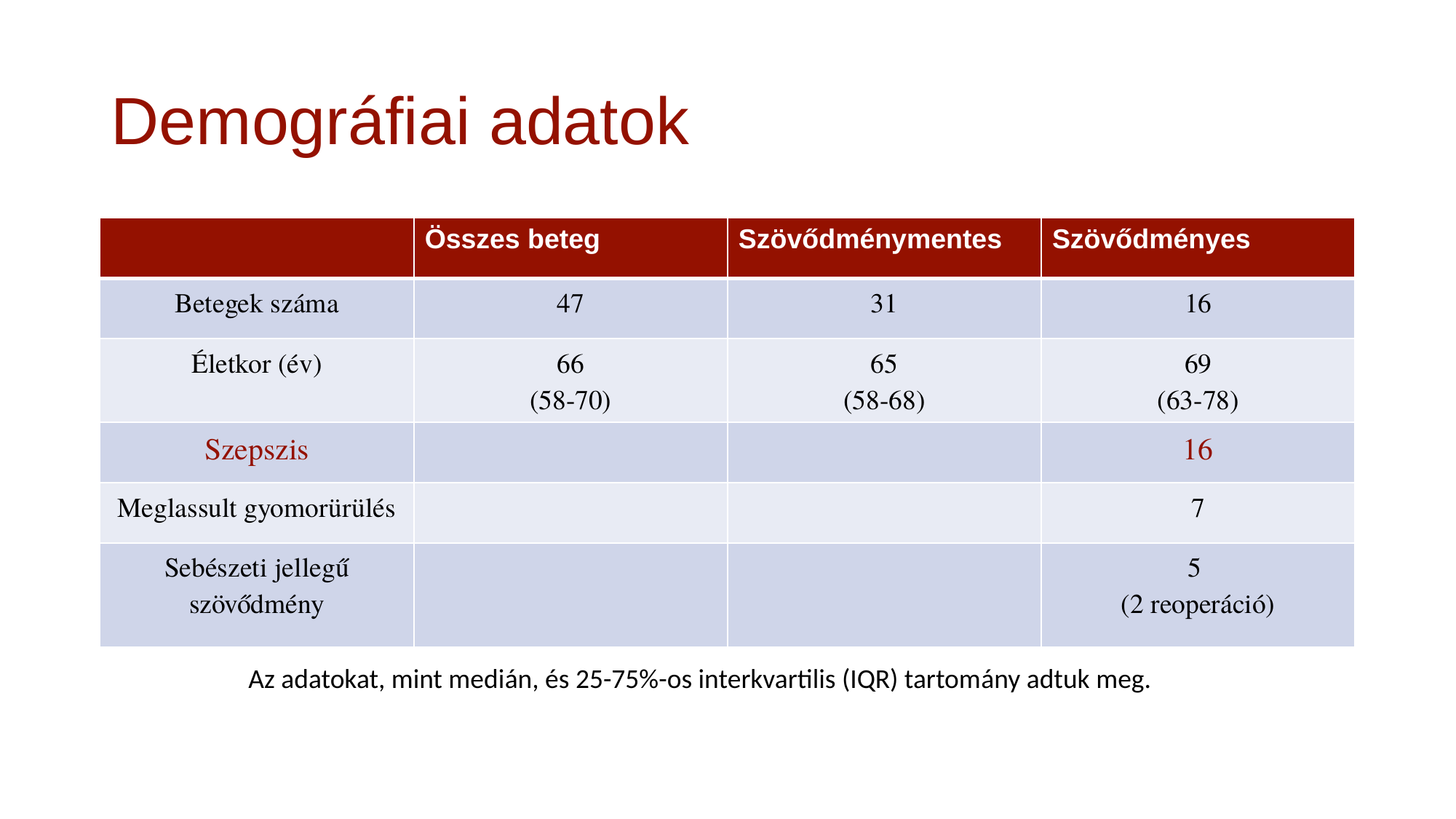

# Demográfiai adatok
|  | Összes beteg | Szövődménymentes | Szövődményes |
| --- | --- | --- | --- |
| Betegek száma | 47 | 31 | 16 |
| Életkor (év) | 66 (58-70) | 65 (58-68) | 69 (63-78) |
| Szepszis |  |  | 16 |
| Meglassult gyomorürülés |  |  | 7 |
| Sebészeti jellegű szövődmény |  |  | 5 (2 reoperáció) |
Az adatokat, mint medián, és 25-75%-os interkvartilis (IQR) tartomány adtuk meg.